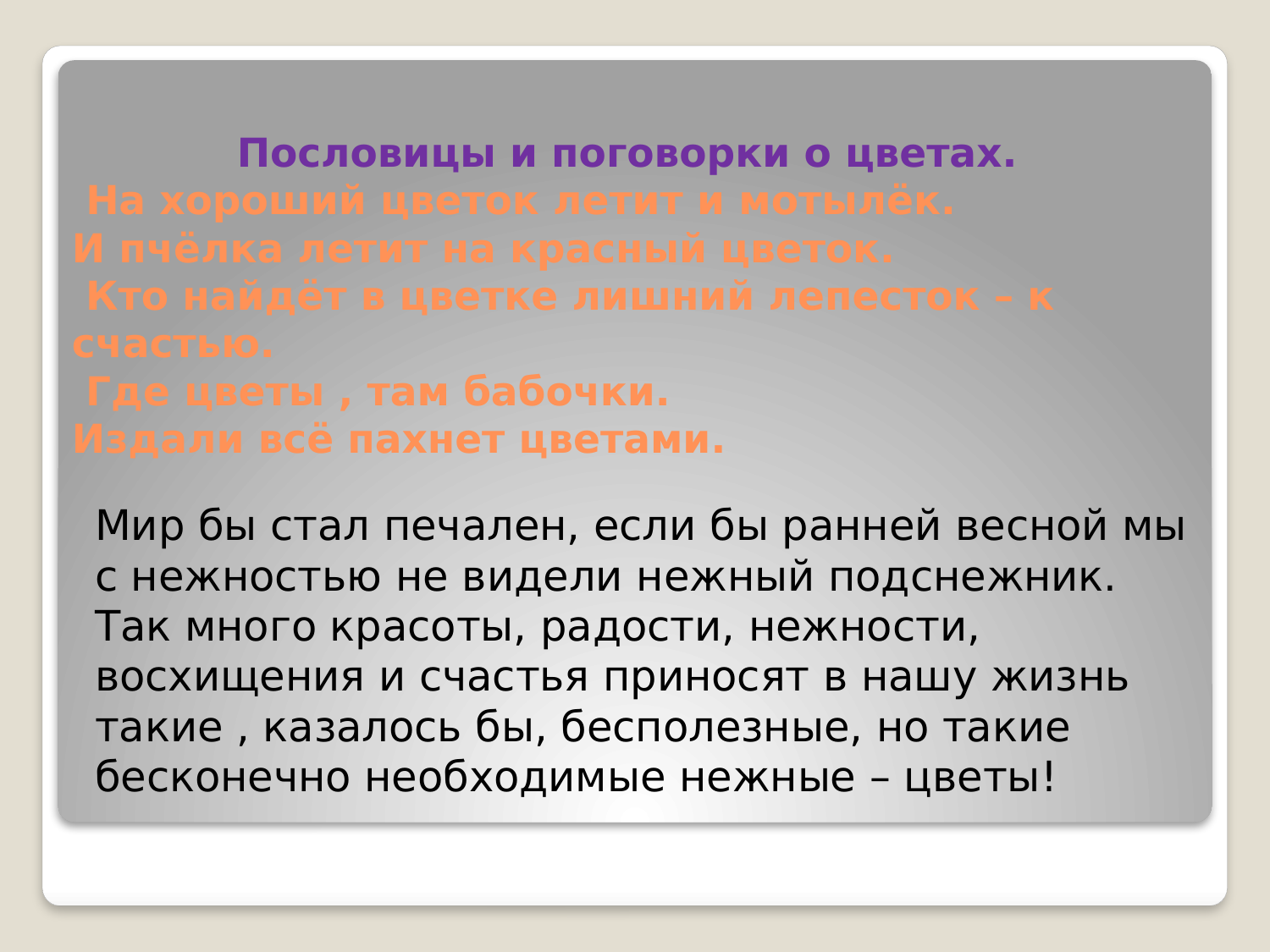

# Пословицы и поговорки о цветах. На хороший цветок летит и мотылёк. И пчёлка летит на красный цветок. Кто найдёт в цветке лишний лепесток – к счастью. Где цветы , там бабочки. Издали всё пахнет цветами.
Мир бы стал печален, если бы ранней весной мы с нежностью не видели нежный подснежник. Так много красоты, радости, нежности, восхищения и счастья приносят в нашу жизнь такие , казалось бы, бесполезные, но такие бесконечно необходимые нежные – цветы!